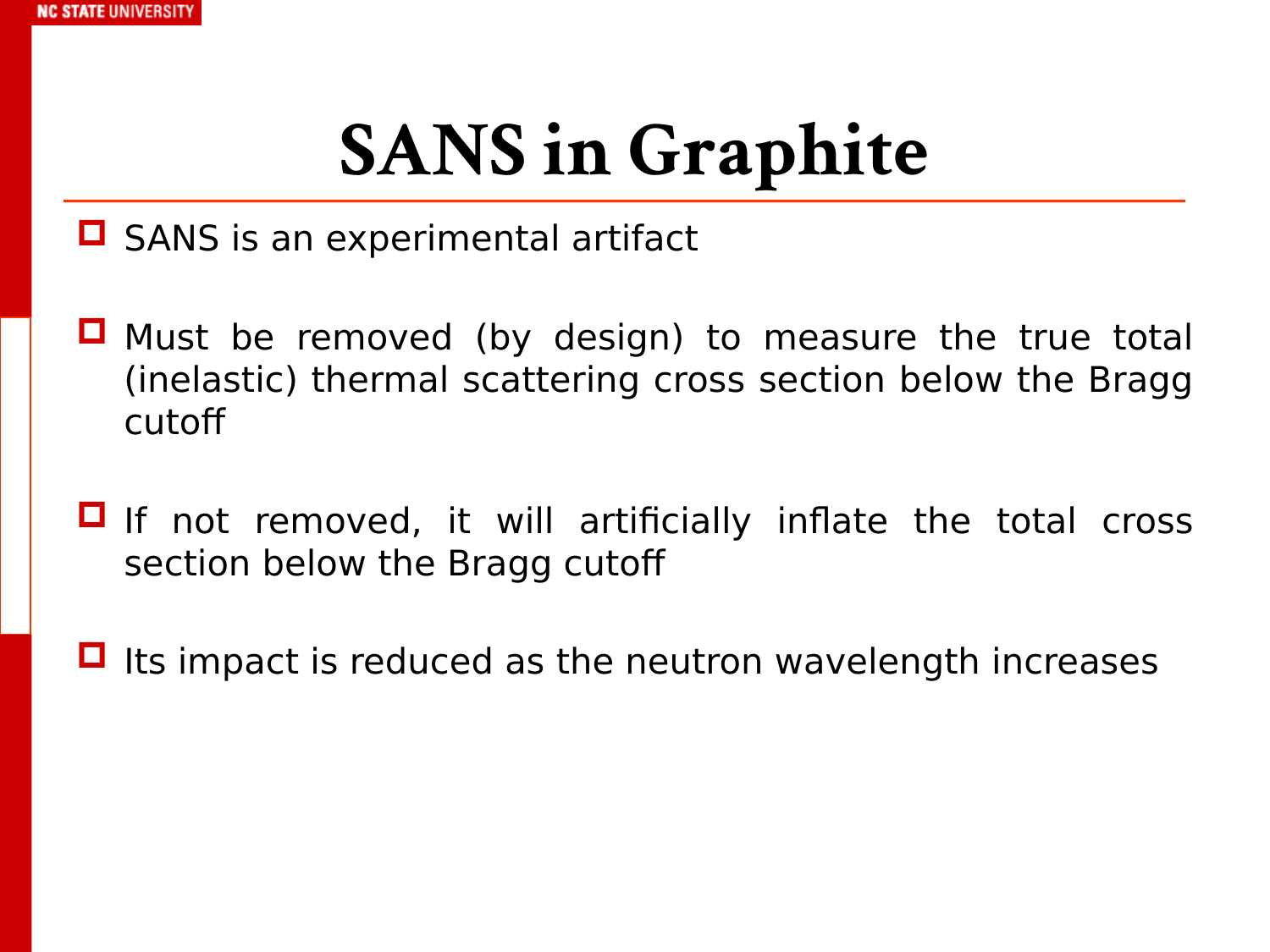

SANS in Graphite
SANS is an experimental artifact

Must be removed (by design) to measure the true total (inelastic) thermal scattering cross section below the Bragg cutoff

If not removed, it will artificially inflate the total cross section below the Bragg cutoff

Its impact is reduced as the neutron wavelength increases